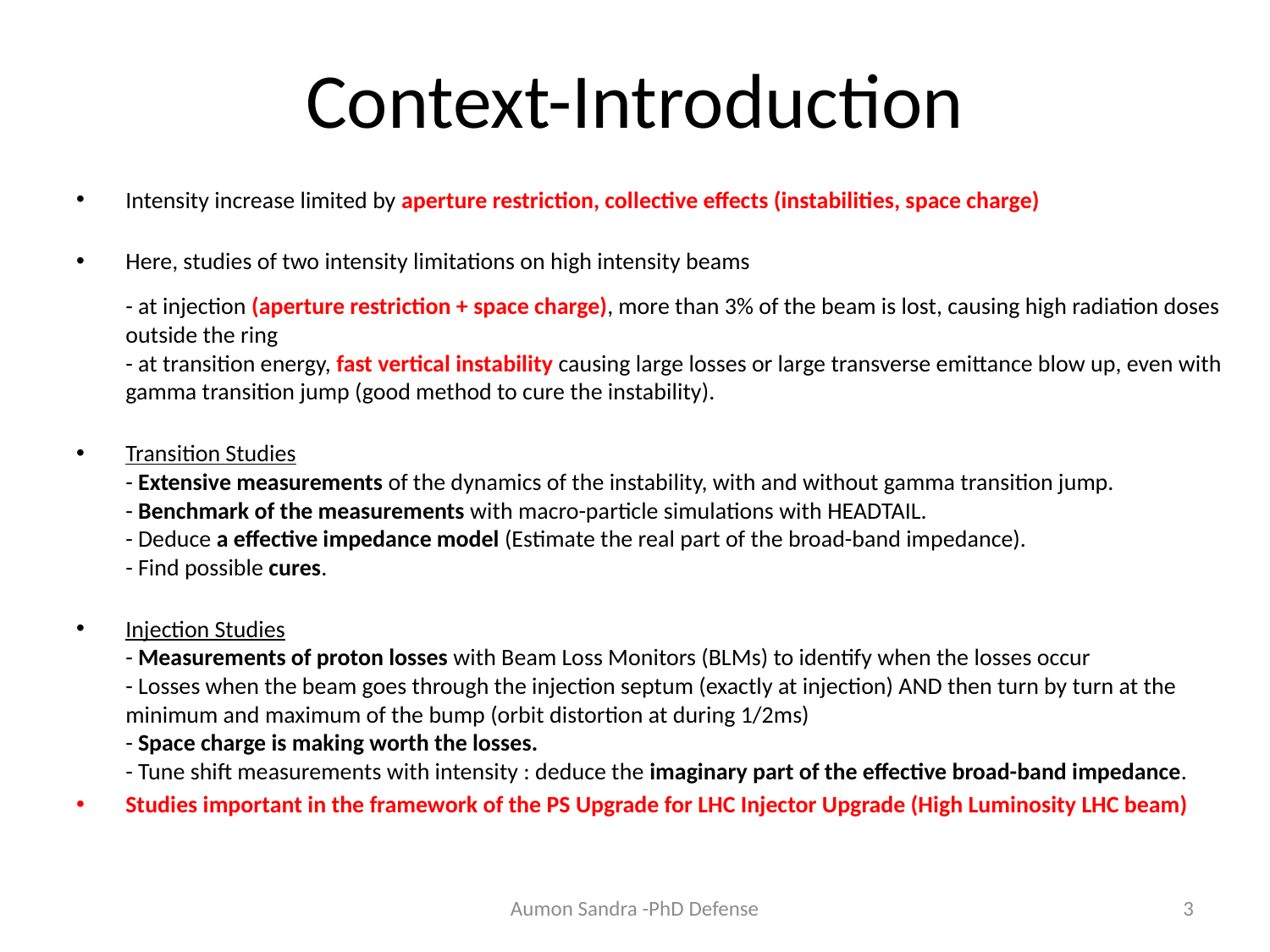

# Context-Introduction
Intensity increase limited by aperture restriction, collective effects (instabilities, space charge)
Here, studies of two intensity limitations on high intensity beams
- at injection (aperture restriction + space charge), more than 3% of the beam is lost, causing high radiation doses outside the ring
- at transition energy, fast vertical instability causing large losses or large transverse emittance blow up, even with gamma transition jump (good method to cure the instability).
Transition Studies
- Extensive measurements of the dynamics of the instability, with and without gamma transition jump.
- Benchmark of the measurements with macro-particle simulations with HEADTAIL.
- Deduce a effective impedance model (Estimate the real part of the broad-band impedance).
- Find possible cures.
Injection Studies
- Measurements of proton losses with Beam Loss Monitors (BLMs) to identify when the losses occur
- Losses when the beam goes through the injection septum (exactly at injection) AND then turn by turn at the minimum and maximum of the bump (orbit distortion at during 1/2ms)
- Space charge is making worth the losses.
- Tune shift measurements with intensity : deduce the imaginary part of the effective broad-band impedance.
Studies important in the framework of the PS Upgrade for LHC Injector Upgrade (High Luminosity LHC beam)

Aumon Sandra -PhD Defense
3